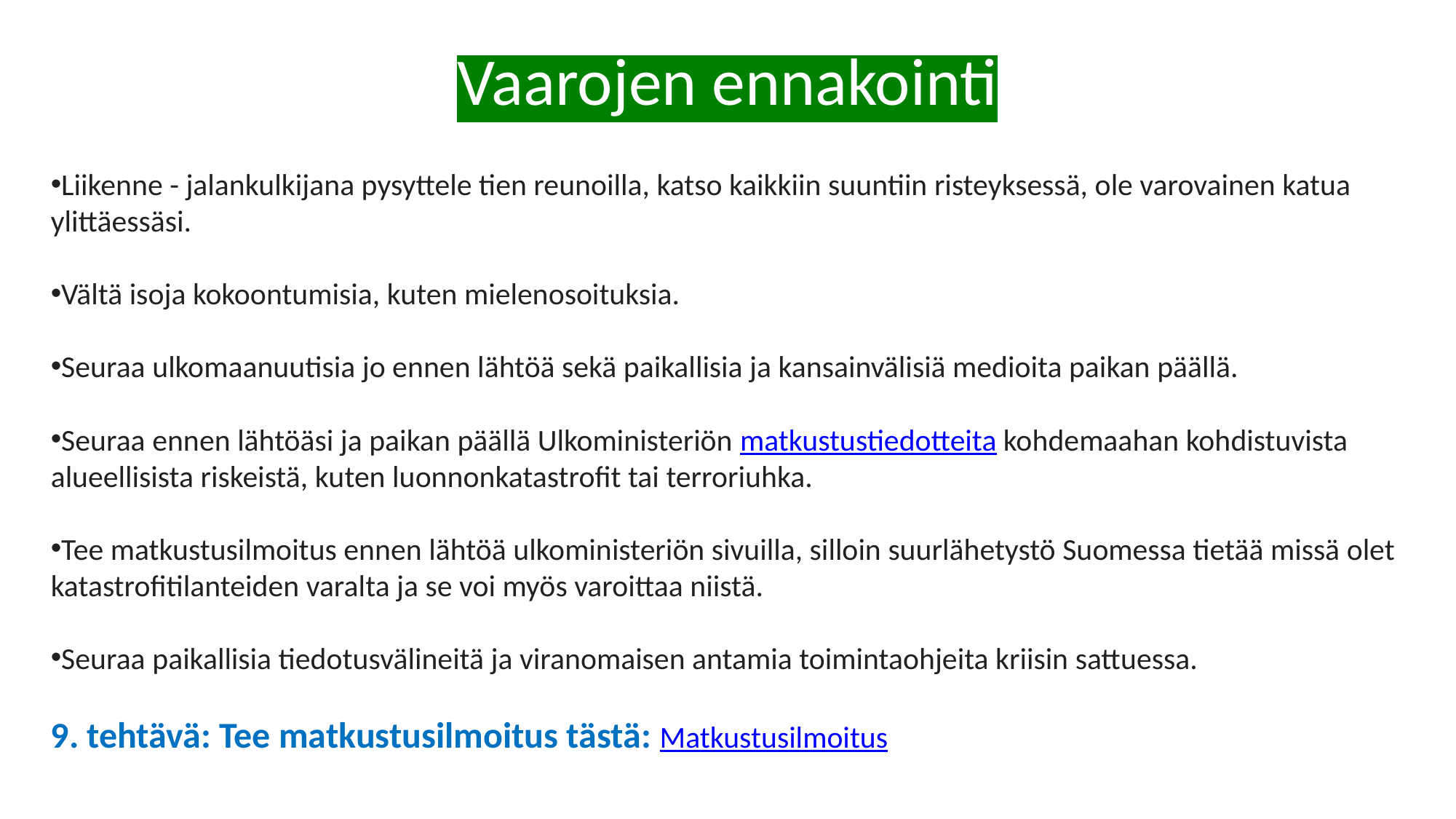

# Vaarojen ennakointi
Liikenne - jalankulkijana pysyttele tien reunoilla, katso kaikkiin suuntiin risteyksessä, ole varovainen katua ylittäessäsi.
Vältä isoja kokoontumisia, kuten mielenosoituksia.
Seuraa ulkomaanuutisia jo ennen lähtöä sekä paikallisia ja kansainvälisiä medioita paikan päällä.
Seuraa ennen lähtöäsi ja paikan päällä Ulkoministeriön matkustustiedotteita kohdemaahan kohdistuvista alueellisista riskeistä, kuten luonnonkatastrofit tai terroriuhka.
Tee matkustusilmoitus ennen lähtöä ulkoministeriön sivuilla, silloin suurlähetystö Suomessa tietää missä olet katastrofitilanteiden varalta ja se voi myös varoittaa niistä.
Seuraa paikallisia tiedotusvälineitä ja viranomaisen antamia toimintaohjeita kriisin sattuessa.

9. tehtävä: Tee matkustusilmoitus tästä: Matkustusilmoitus